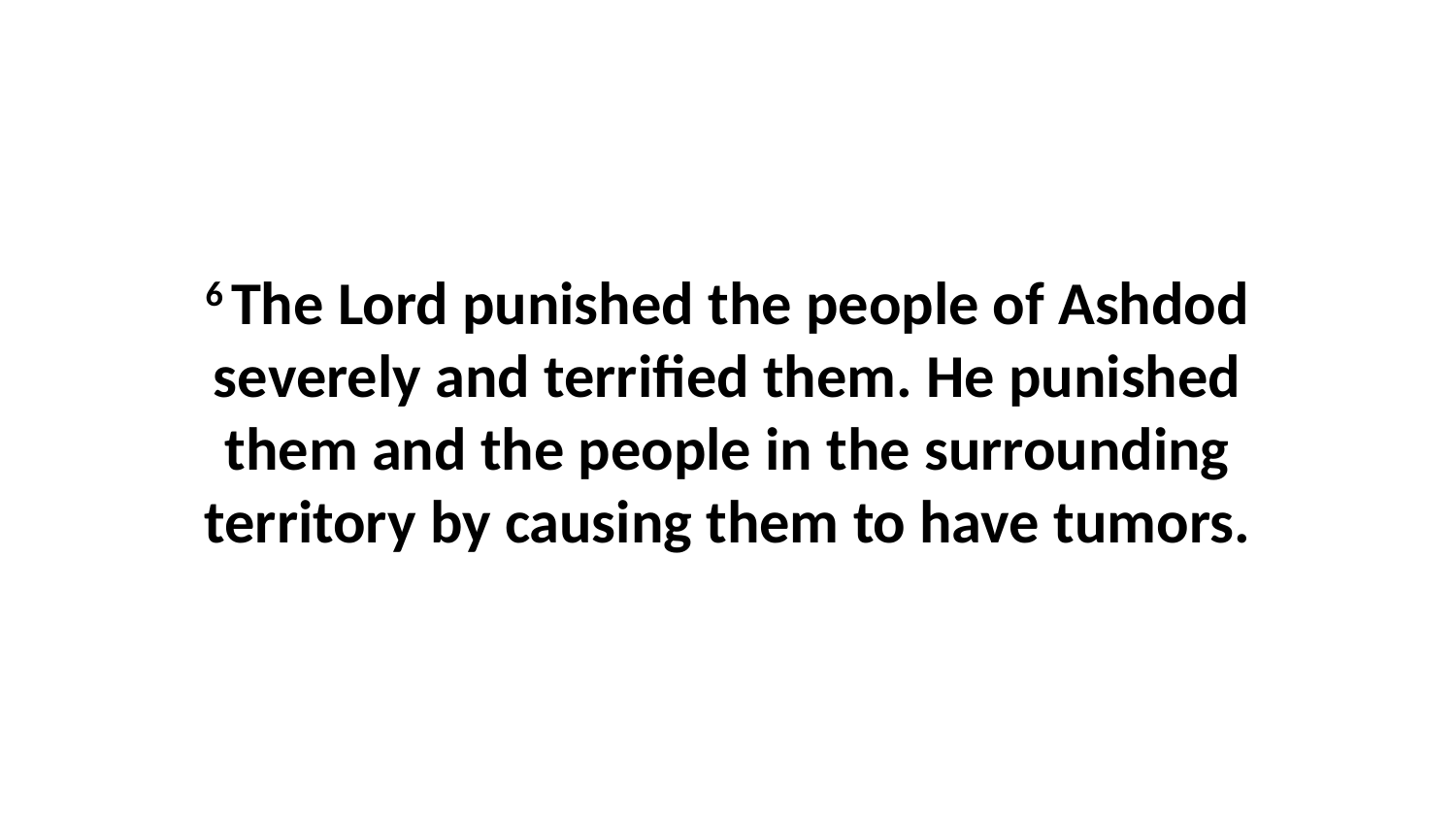

6 The Lord punished the people of Ashdod severely and terrified them. He punished them and the people in the surrounding territory by causing them to have tumors.